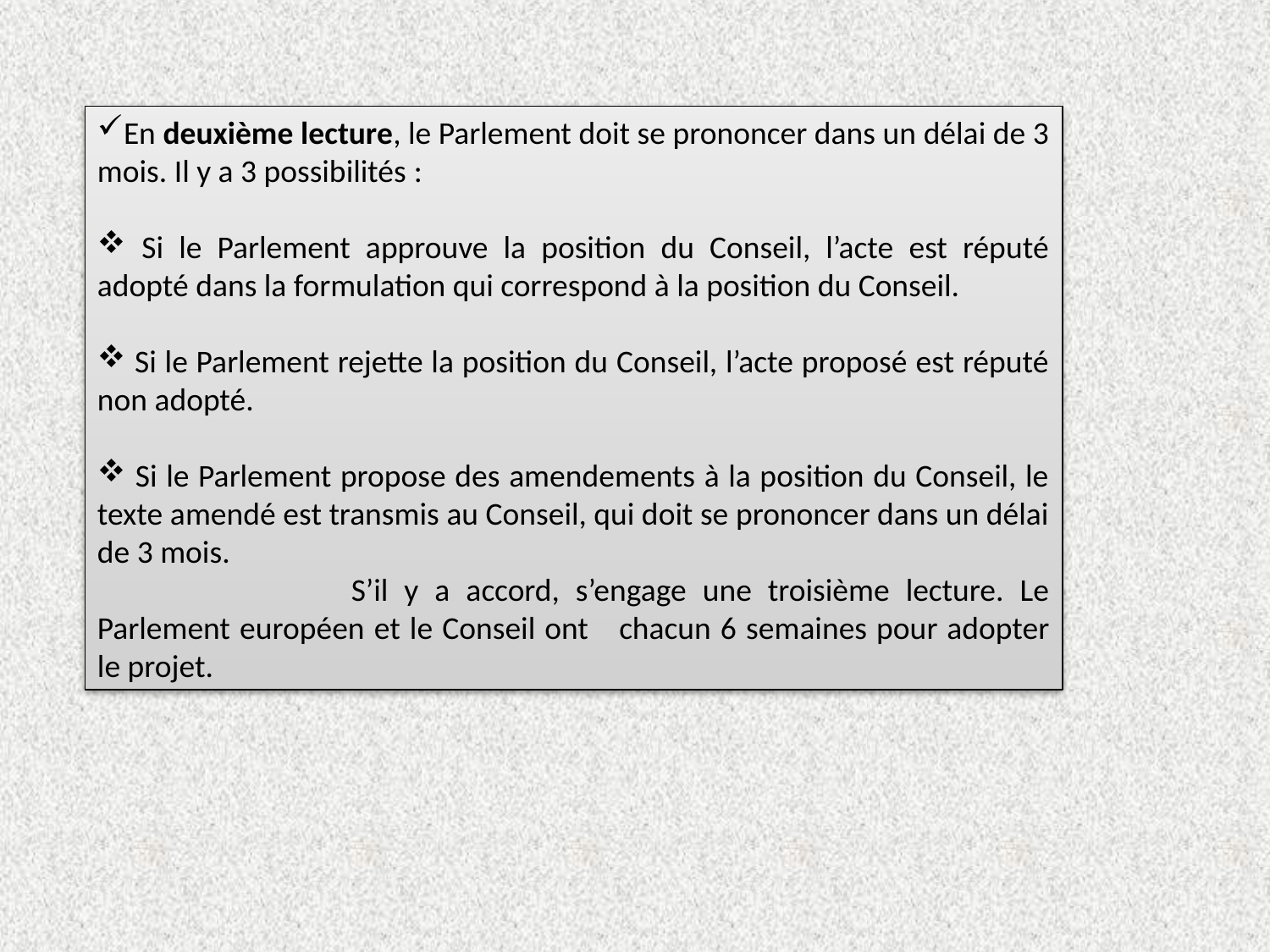

En deuxième lecture, le Parlement doit se prononcer dans un délai de 3 mois. Il y a 3 possibilités :

 Si le Parlement approuve la position du Conseil, l’acte est réputé adopté dans la formulation qui correspond à la position du Conseil.

 Si le Parlement rejette la position du Conseil, l’acte proposé est réputé non adopté.

 Si le Parlement propose des amendements à la position du Conseil, le texte amendé est transmis au Conseil, qui doit se prononcer dans un délai de 3 mois.
		S’il y a accord, s’engage une troisième lecture. Le Parlement européen et le Conseil ont 	chacun 6 semaines pour adopter le projet.